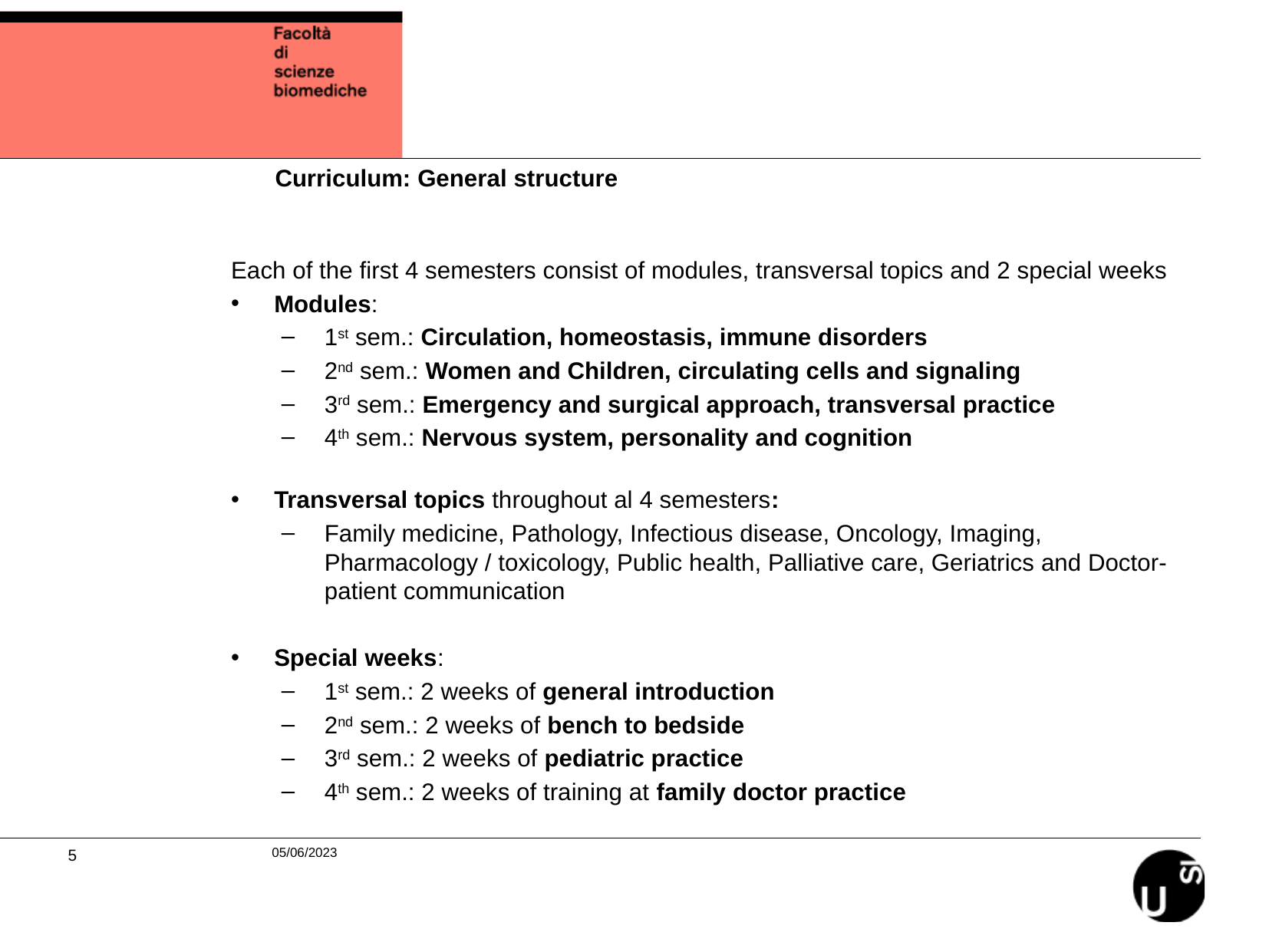

Curriculum: General structure
Each of the first 4 semesters consist of modules, transversal topics and 2 special weeks
Modules:
1st sem.: Circulation, homeostasis, immune disorders
2nd sem.: Women and Children, circulating cells and signaling
3rd sem.: Emergency and surgical approach, transversal practice
4th sem.: Nervous system, personality and cognition
Transversal topics throughout al 4 semesters:
Family medicine, Pathology, Infectious disease, Oncology, Imaging, Pharmacology / toxicology, Public health, Palliative care, Geriatrics and Doctor-patient communication

Special weeks:
1st sem.: 2 weeks of general introduction
2nd sem.: 2 weeks of bench to bedside
3rd sem.: 2 weeks of pediatric practice
4th sem.: 2 weeks of training at family doctor practice
05/06/2023